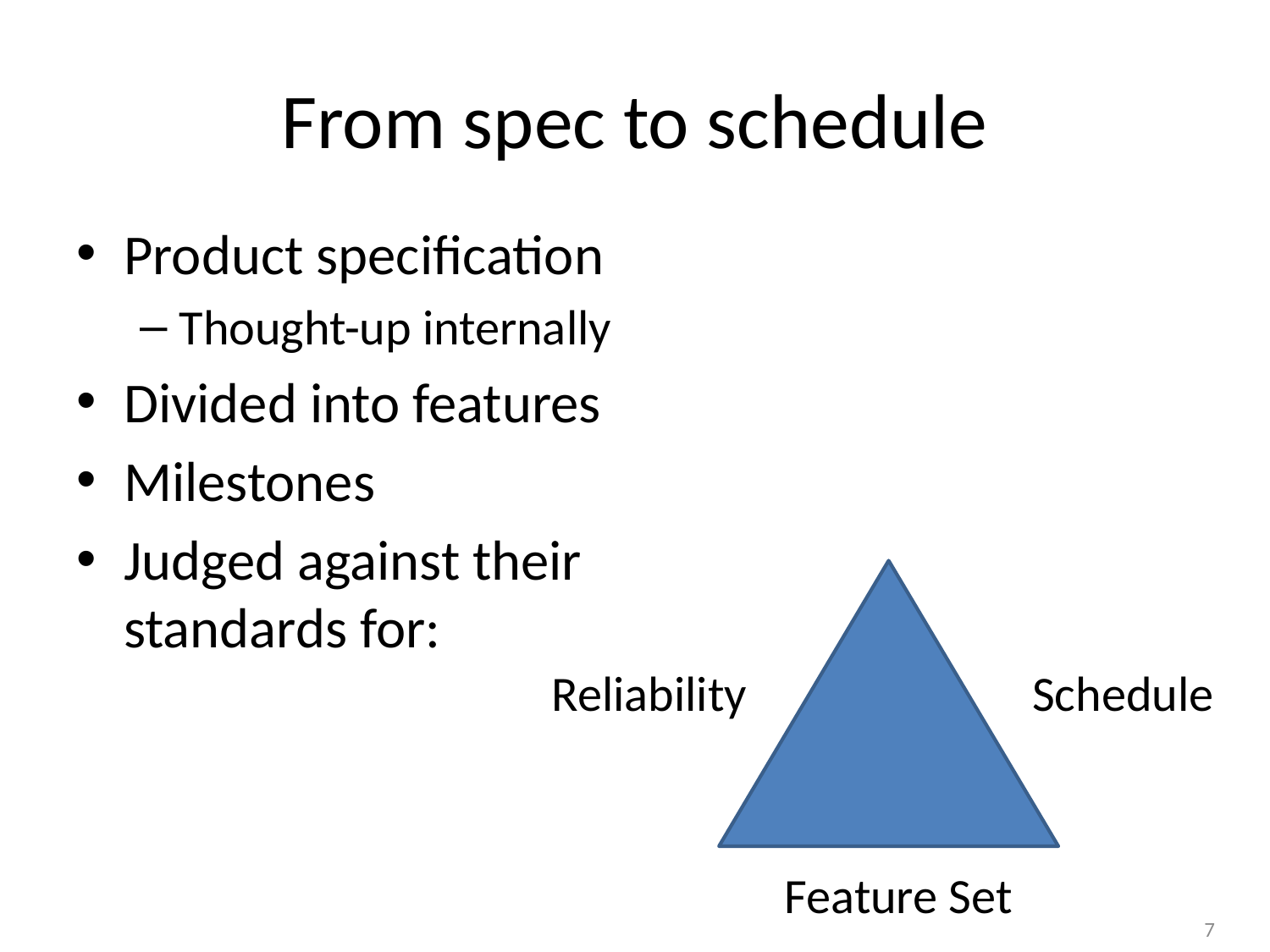

# From spec to schedule
Product specification
Thought-up internally
Divided into features
Milestones
Judged against their
standards for:

Reliability
Schedule
Feature Set